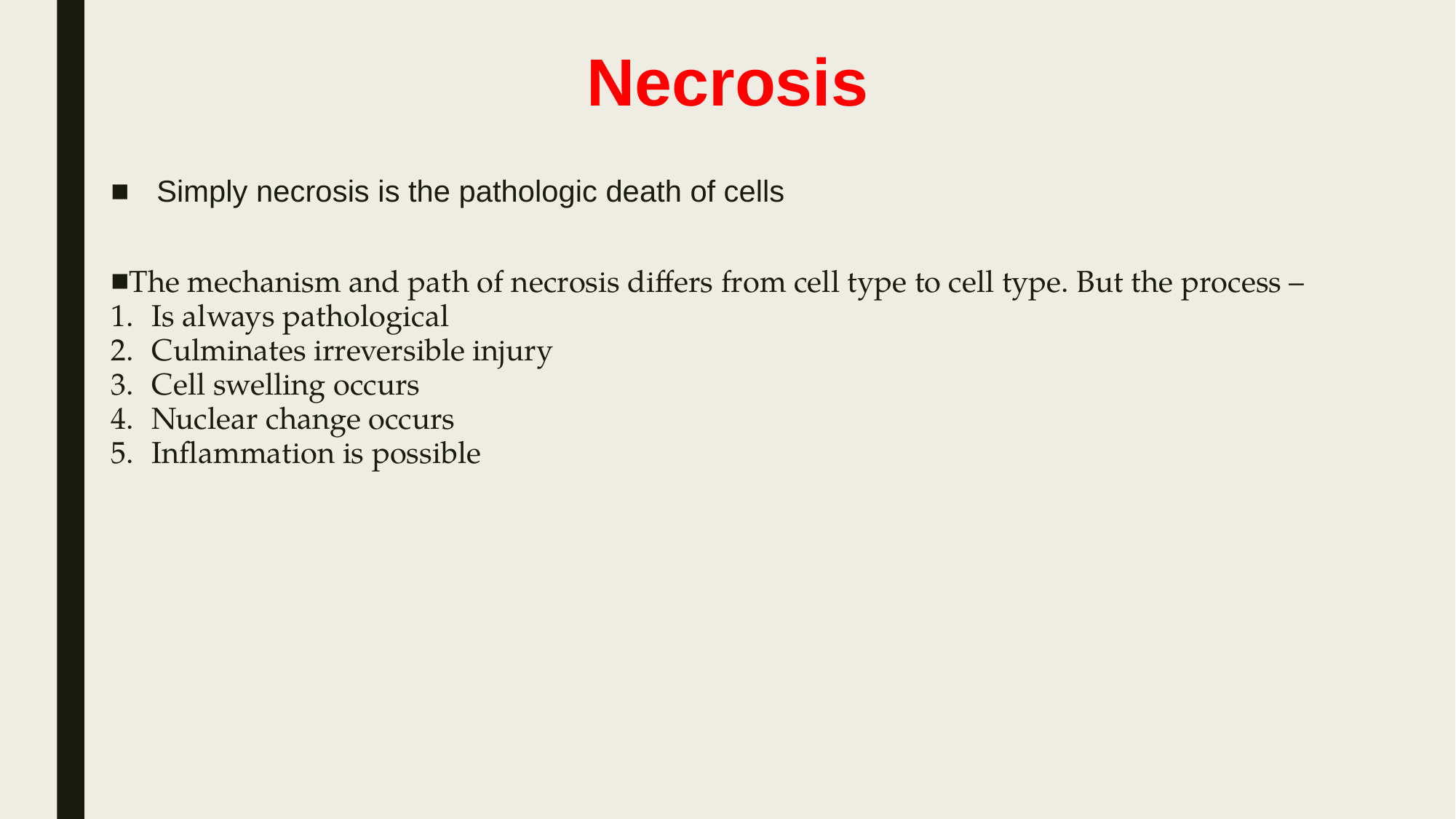

# Necrosis
Simply necrosis is the pathologic death of cells

The mechanism and path of necrosis differs from cell type to cell type. But the process –
Is always pathological
Culminates irreversible injury
Cell swelling occurs
Nuclear change occurs
Inflammation is possible